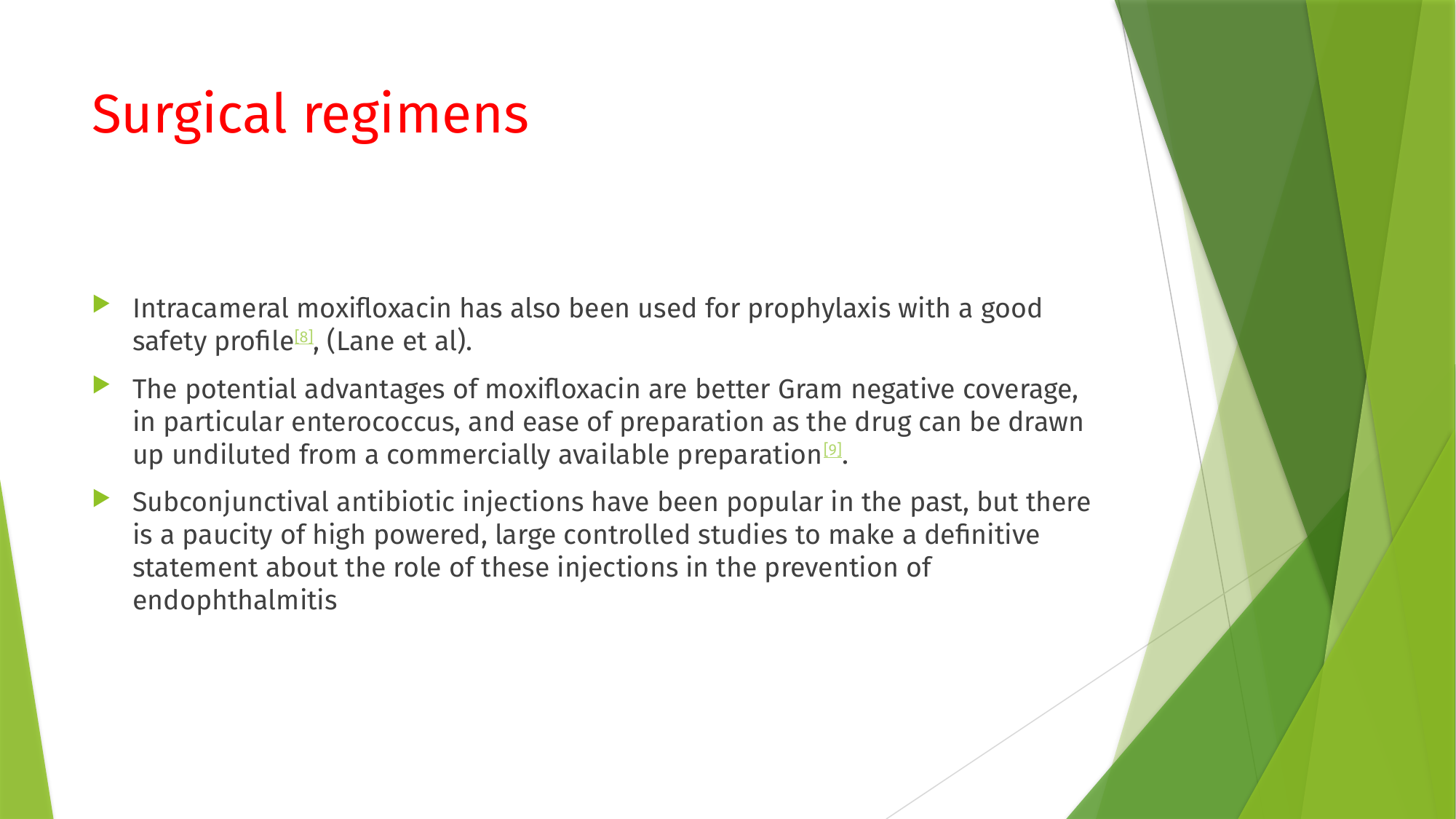

# Surgical regimens
Intracameral moxifloxacin has also been used for prophylaxis with a good safety profile[8], (Lane et al).
The potential advantages of moxifloxacin are better Gram negative coverage, in particular enterococcus, and ease of preparation as the drug can be drawn up undiluted from a commercially available preparation[9].
Subconjunctival antibiotic injections have been popular in the past, but there is a paucity of high powered, large controlled studies to make a definitive statement about the role of these injections in the prevention of endophthalmitis